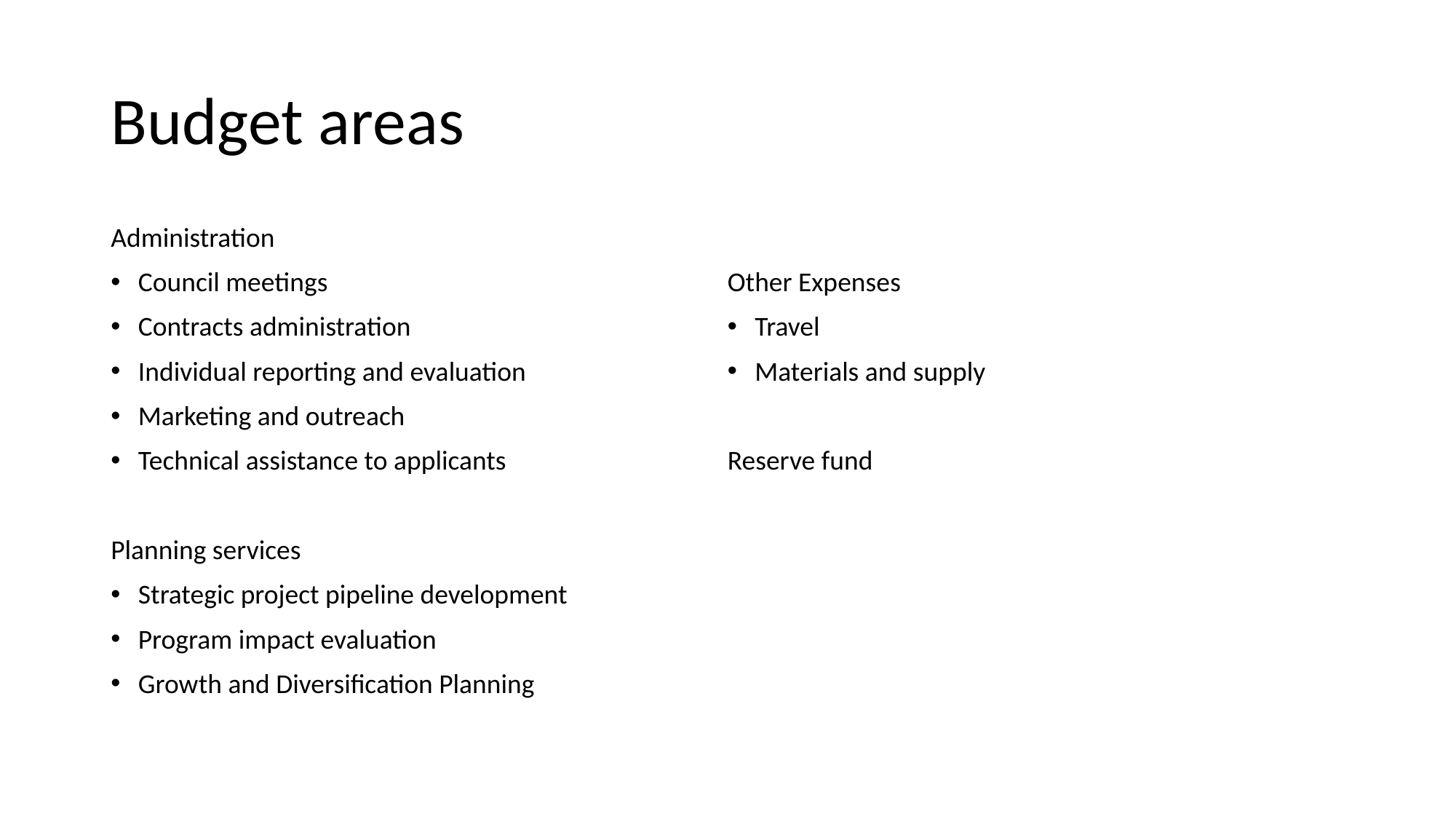

# Budget areas
Administration
Council meetings
Contracts administration
Individual reporting and evaluation
Marketing and outreach
Technical assistance to applicants

Planning services
Strategic project pipeline development
Program impact evaluation
Growth and Diversification Planning

Other Expenses
Travel
Materials and supply

Reserve fund